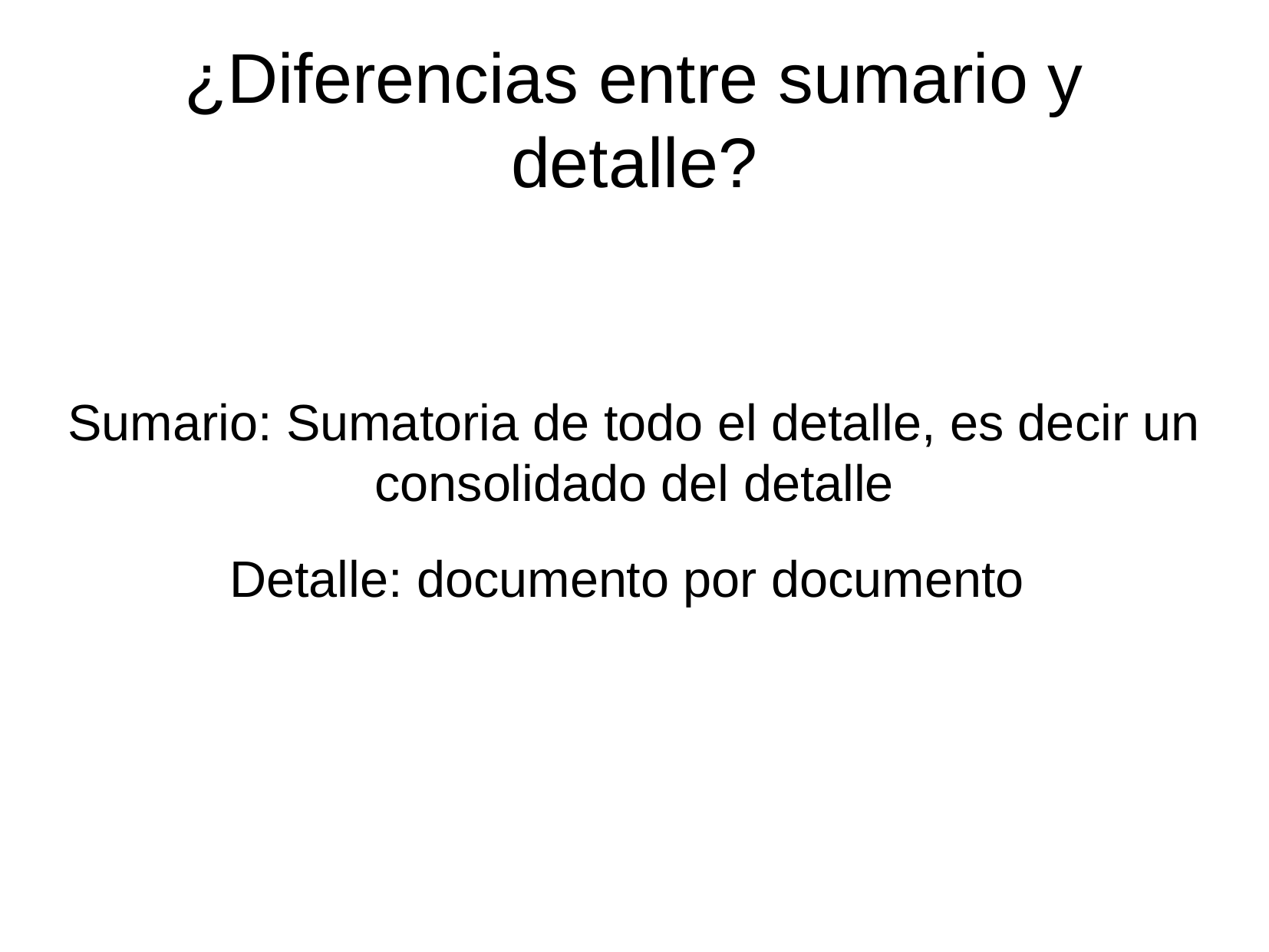

¿Diferencias entre sumario y detalle?
Sumario: Sumatoria de todo el detalle, es decir un consolidado del detalle
Detalle: documento por documento